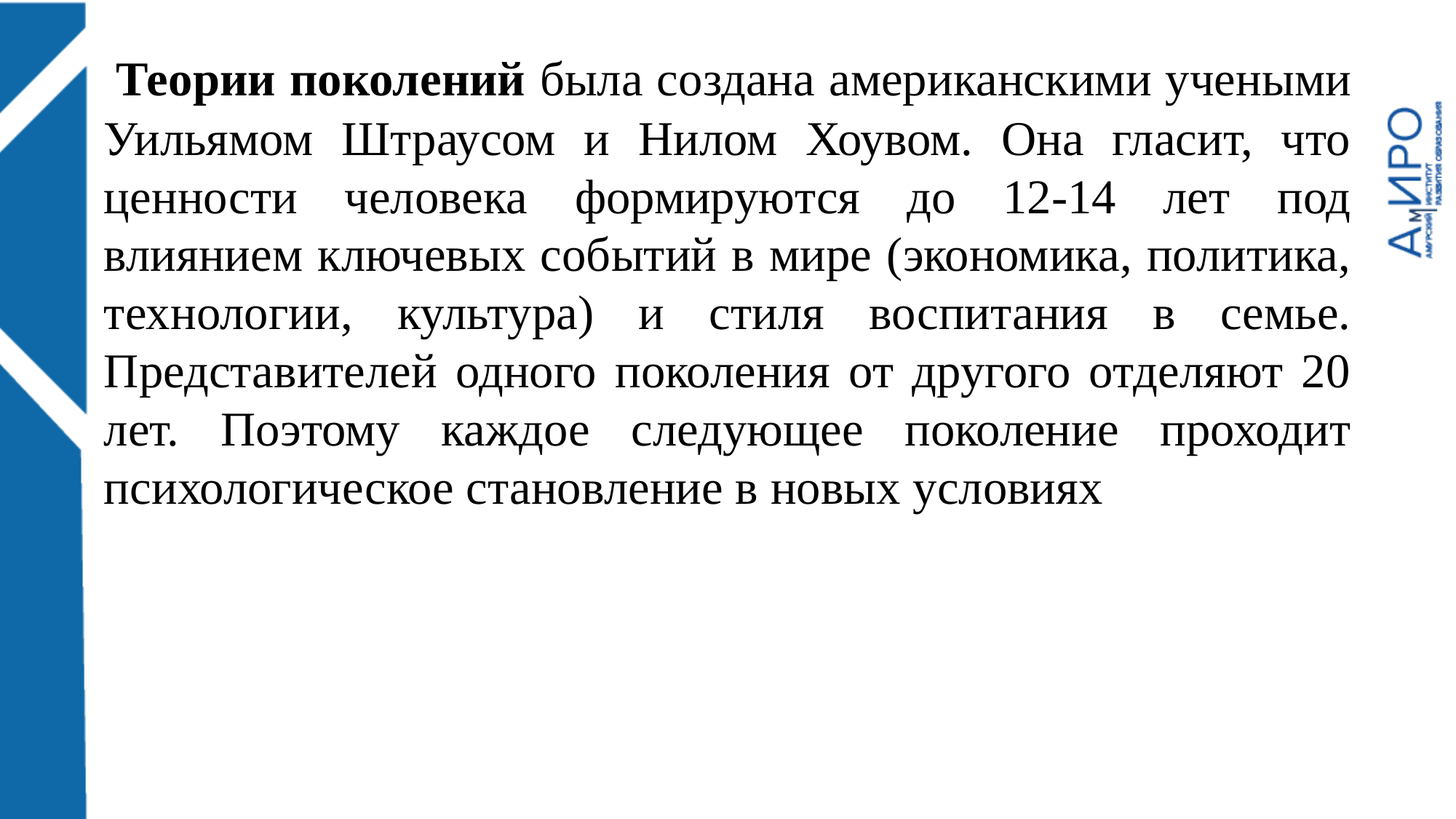

Теории поколений была создана американскими учеными Уильямом Штраусом и Нилом Хоувом. Она гласит, что ценности человека формируются до 12-14 лет под влиянием ключевых событий в мире (экономика, политика, технологии, культура) и стиля воспитания в семье. Представителей одного поколения от другого отделяют 20 лет. Поэтому каждое следующее поколение проходит психологическое становление в новых условиях